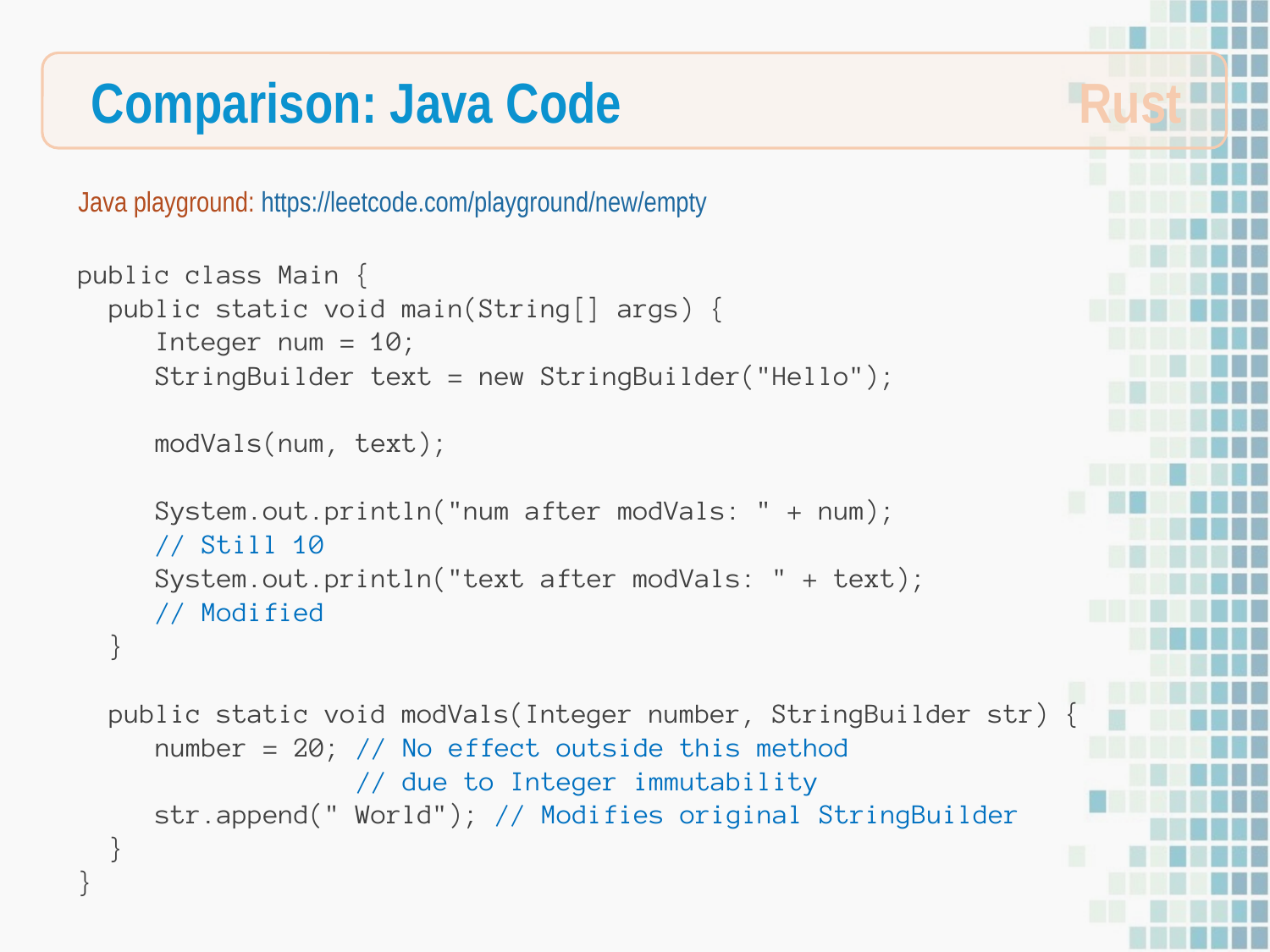

Comparison: Java Code
Rust

Java playground: https://leetcode.com/playground/new/empty
public class Main {
  public static void main(String[] args) {
     Integer num = 10;
     StringBuilder text = new StringBuilder("Hello");

     modVals(num, text);

     System.out.println("num after modVals: " + num);
     // Still 10
     System.out.println("text after modVals: " + text);
     // Modified
  }

  public static void modVals(Integer number, StringBuilder str) {
     number = 20; // No effect outside this method
                  // due to Integer immutability
     str.append(" World"); // Modifies original StringBuilder
  }
}